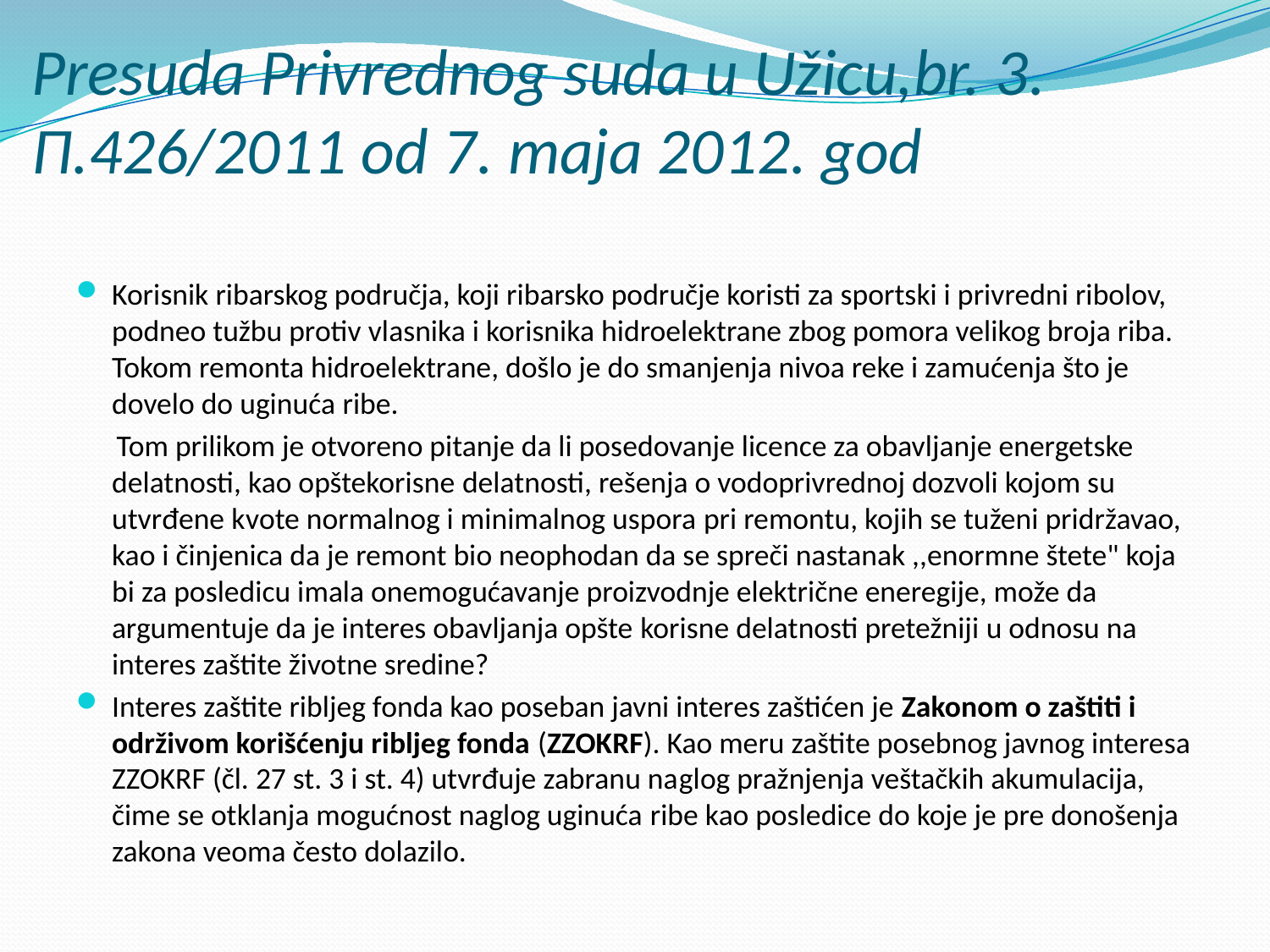

# Presuda Privrednog suda u Užicu,br. 3. П.426/2011 od 7. maja 2012. god
Korisnik ribarskog područja, koji ribarsko područje koristi za sportski i privredni ribolov, podneo tužbu protiv vlasnika i korisnika hidroelektrane zbog pomora velikog broja riba. Tokom remonta hidroelektrane, došlo je do smanjenja nivoa reke i zamućenja što je dovelo do uginuća ribe.
      Tom prilikom je otvoreno pitanje da li posedovanje licence za obavljanje energetske delatnosti, kao opštekorisne delatnosti, rešenja o vodoprivrednoj dozvoli kojom su utvrđene kvote normalnog i minimalnog uspora pri remontu, kojih se tuženi pridržavao, kao i činjenica da je remont bio neophodan da se spreči nastanak ,,enormne štete" koja bi za posledicu imala onemogućavanje proizvodnje električne eneregije, može da argumentuje da je interes obavljanja opšte korisne delatnosti pretežniji u odnosu na interes zaštite životne sredine?
Interes zaštite ribljeg fonda kao poseban javni interes zaštićen je Zakonom o zaštiti i održivom korišćenju ribljeg fonda (ZZOKRF). Kao meru zaštite posebnog javnog interesa ZZOKRF (čl. 27 st. 3 i st. 4) utvrđuje zabranu naglog pražnjenja veštačkih akumulacija, čime se otklanja mogućnost naglog uginuća ribe kao posledice do koje je pre donošenja zakona veoma često dolazilo.